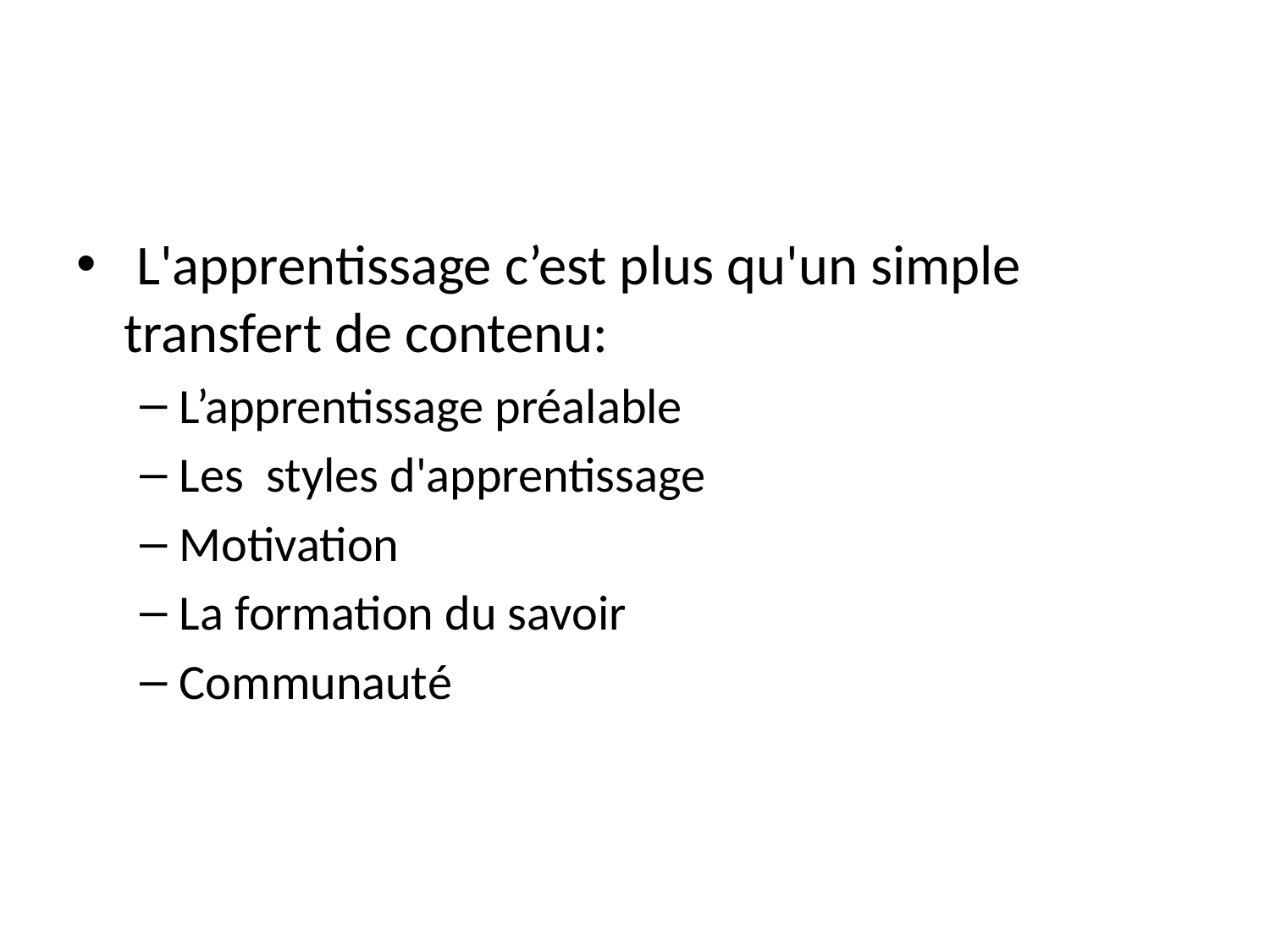

L'apprentissage c’est plus qu'un simple transfert de contenu:
L’apprentissage préalable
Les  styles d'apprentissage
Motivation
La formation du savoir
Communauté